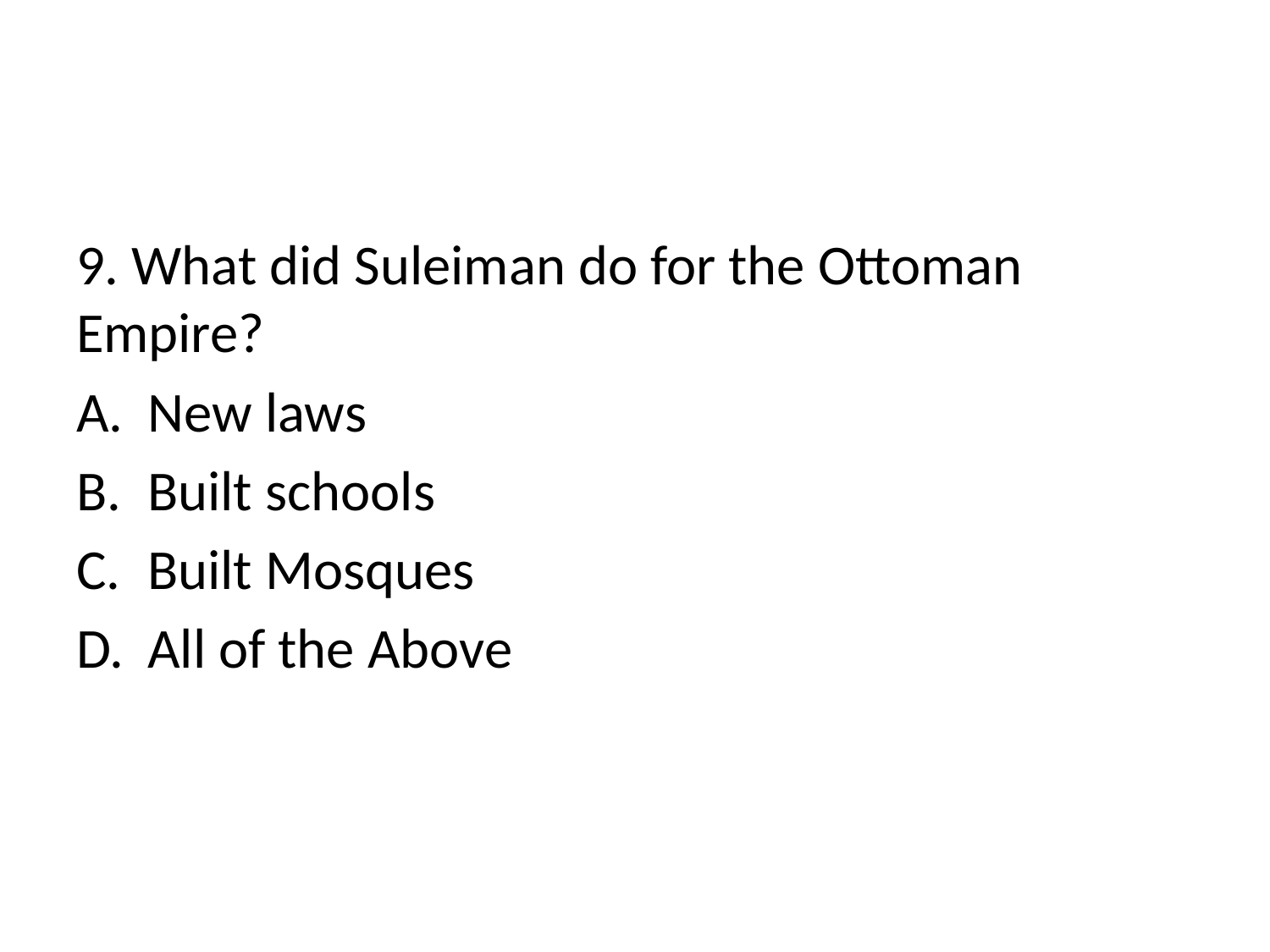

#
9. What did Suleiman do for the Ottoman Empire?
New laws
Built schools
Built Mosques
All of the Above